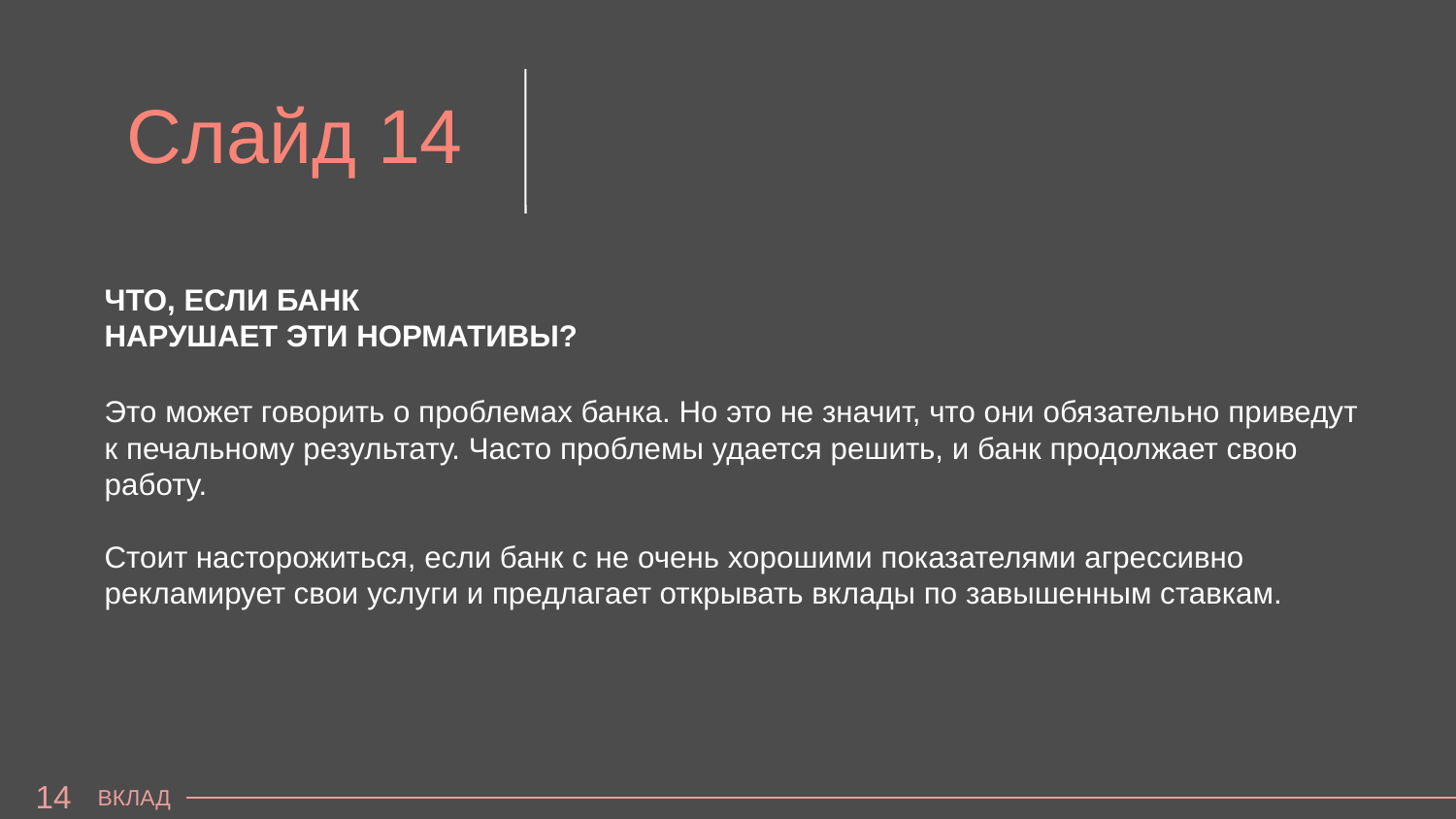

Слайд 14
ЧТО, ЕСЛИ БАНК
НАРУШАЕТ ЭТИ НОРМАТИВЫ?
Это может говорить о проблемах банка. Но это не значит, что они обязательно приведут к печальному результату. Часто проблемы удается решить, и банк продолжает свою работу.

Стоит насторожиться, если банк с не очень хорошими показателями агрессивно рекламирует свои услуги и предлагает открывать вклады по завышенным ставкам.
14
ВКЛАД